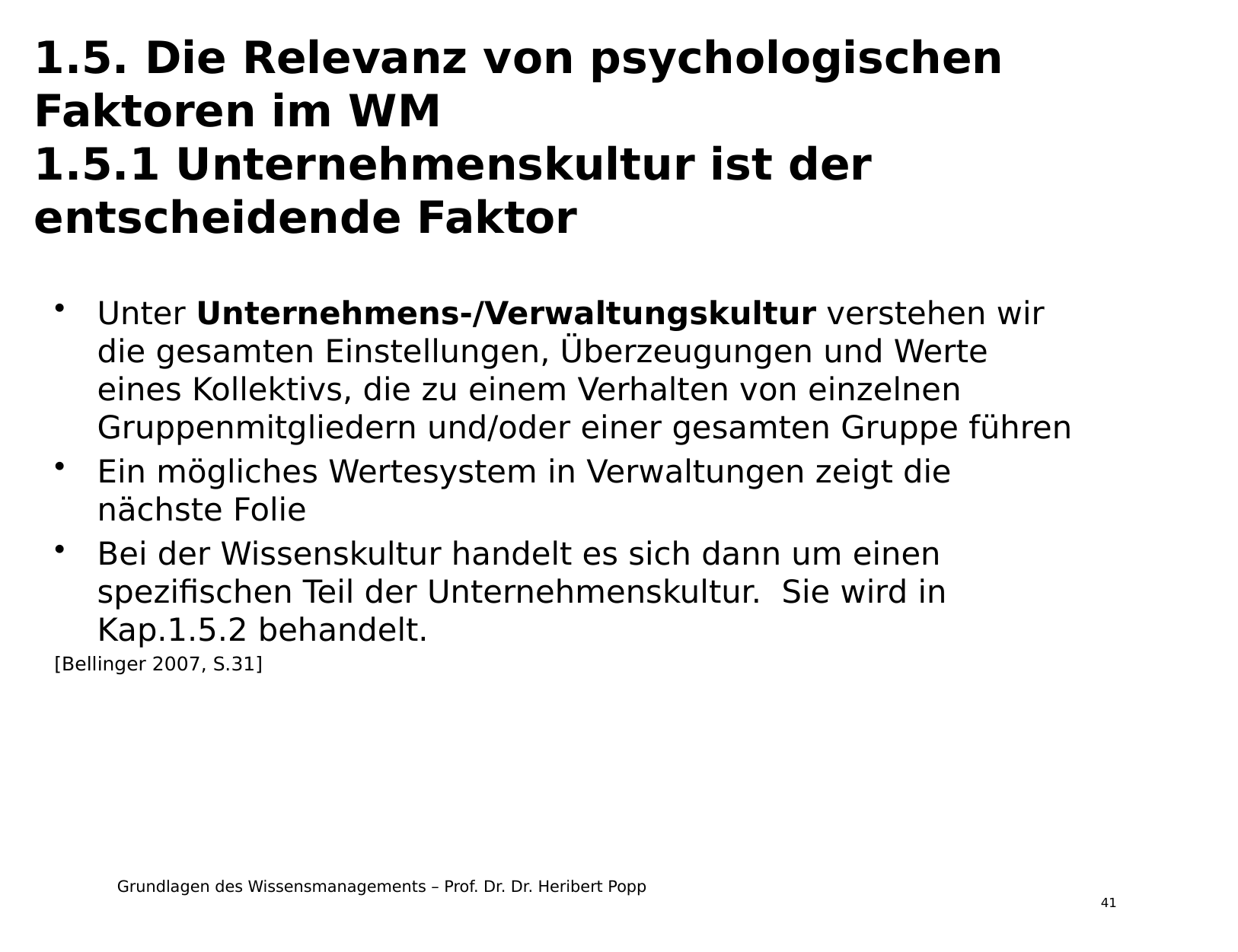

# 1.5. Die Relevanz von psychologischen Faktoren im WM 1.5.1 Unternehmenskultur ist der entscheidende Faktor
Unter Unternehmens-/Verwaltungskultur verstehen wir die gesamten Einstellungen, Überzeugungen und Werte eines Kollektivs, die zu einem Verhalten von einzelnen Gruppenmitgliedern und/oder einer gesamten Gruppe führen
Ein mögliches Wertesystem in Verwaltungen zeigt die nächste Folie
Bei der Wissenskultur handelt es sich dann um einen spezifischen Teil der Unternehmenskultur.  Sie wird in Kap.1.5.2 behandelt.
[Bellinger 2007, S.31]
41